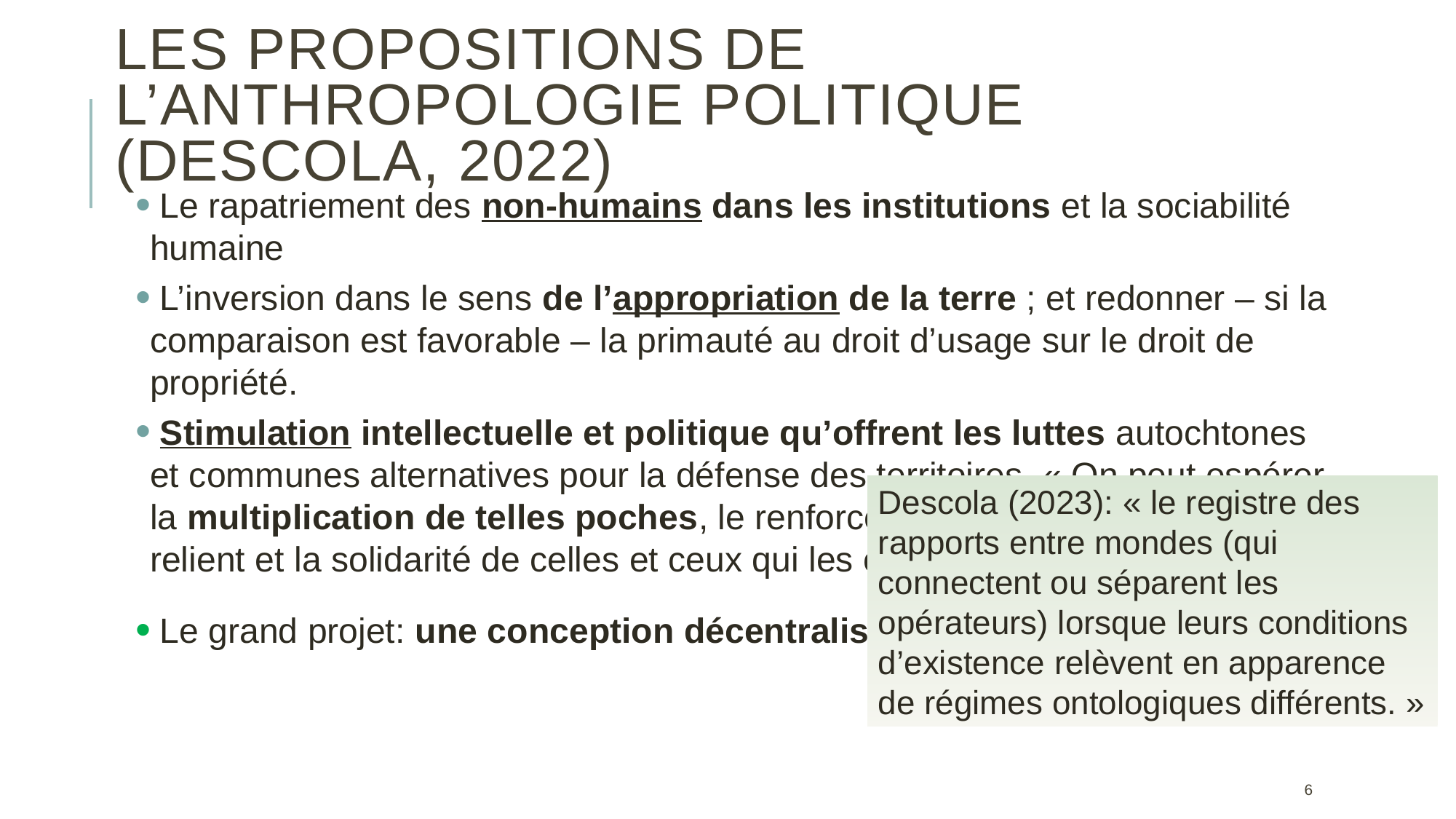

# Les propositions de l’anthropologie politique (Descola, 2022)
 Le rapatriement des non-humains dans les institutions et la sociabilité humaine
 L’inversion dans le sens de l’appropriation de la terre ; et redonner – si la comparaison est favorable – la primauté au droit d’usage sur le droit de propriété.
 Stimulation intellectuelle et politique qu’offrent les luttes autochtones et communes alternatives pour la défense des territoires. « On peut espérer la multiplication de telles poches, le renforcement des réseaux qui les relient et la solidarité de celles et ceux qui les considèrent avec sympathie. »
 Le grand projet: une conception décentralisée cosmopolitique:

Descola (2023): « le registre des rapports entre mondes (qui connectent ou séparent les opérateurs) lorsque leurs conditions d’existence relèvent en apparence de régimes ontologiques différents. »
6